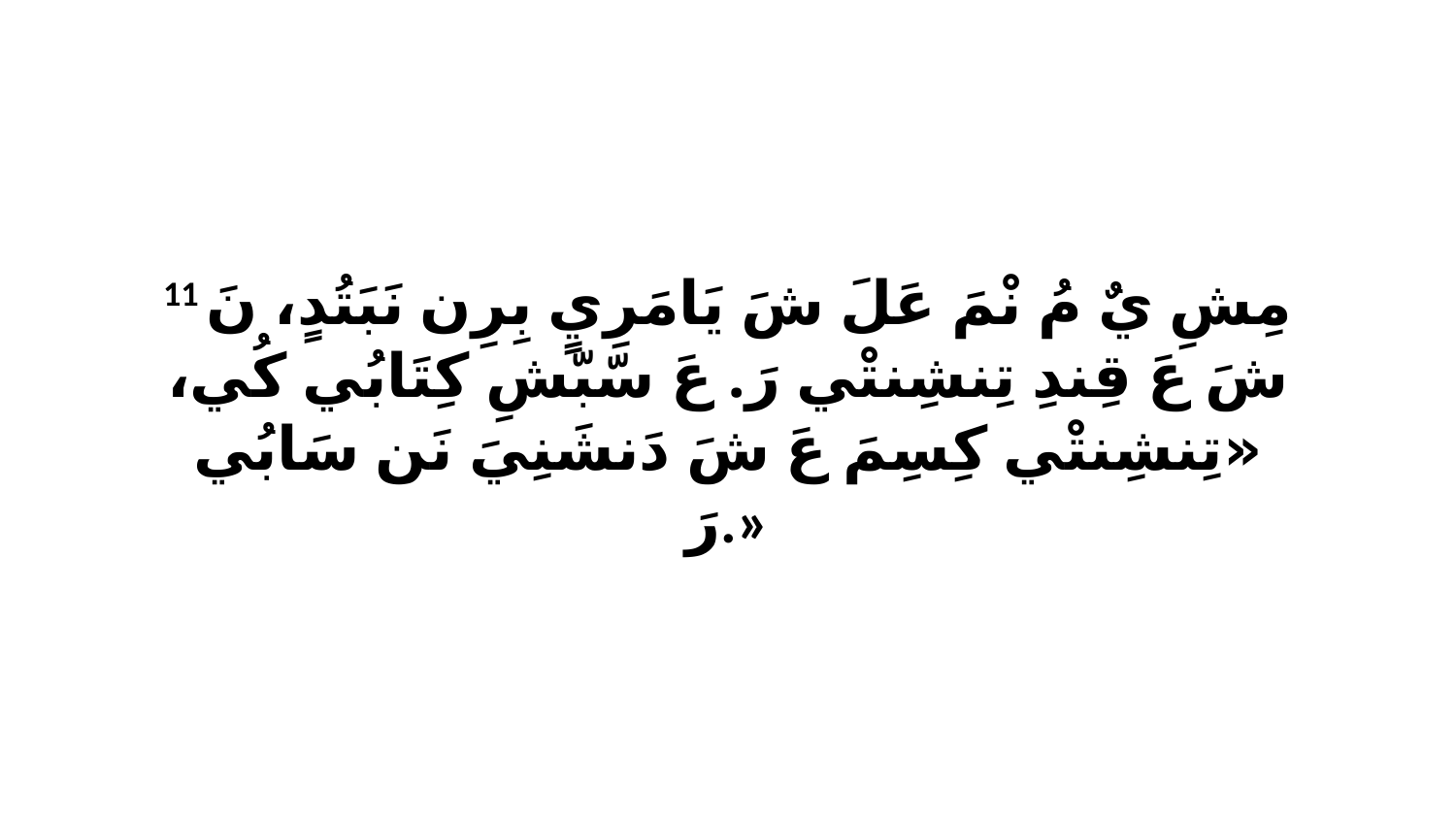

11 مِشِ يٌ مُ نْمَ عَلَ شَ يَامَرِيٍ بِرِن نَبَتُدٍ، نَ شَ عَ قِندِ تِنشِنتْي رَ. عَ سّبّشِ كِتَابُي كُي، «تِنشِنتْي كِسِمَ عَ شَ دَنشَنِيَ نَن سَابُي رَ.»